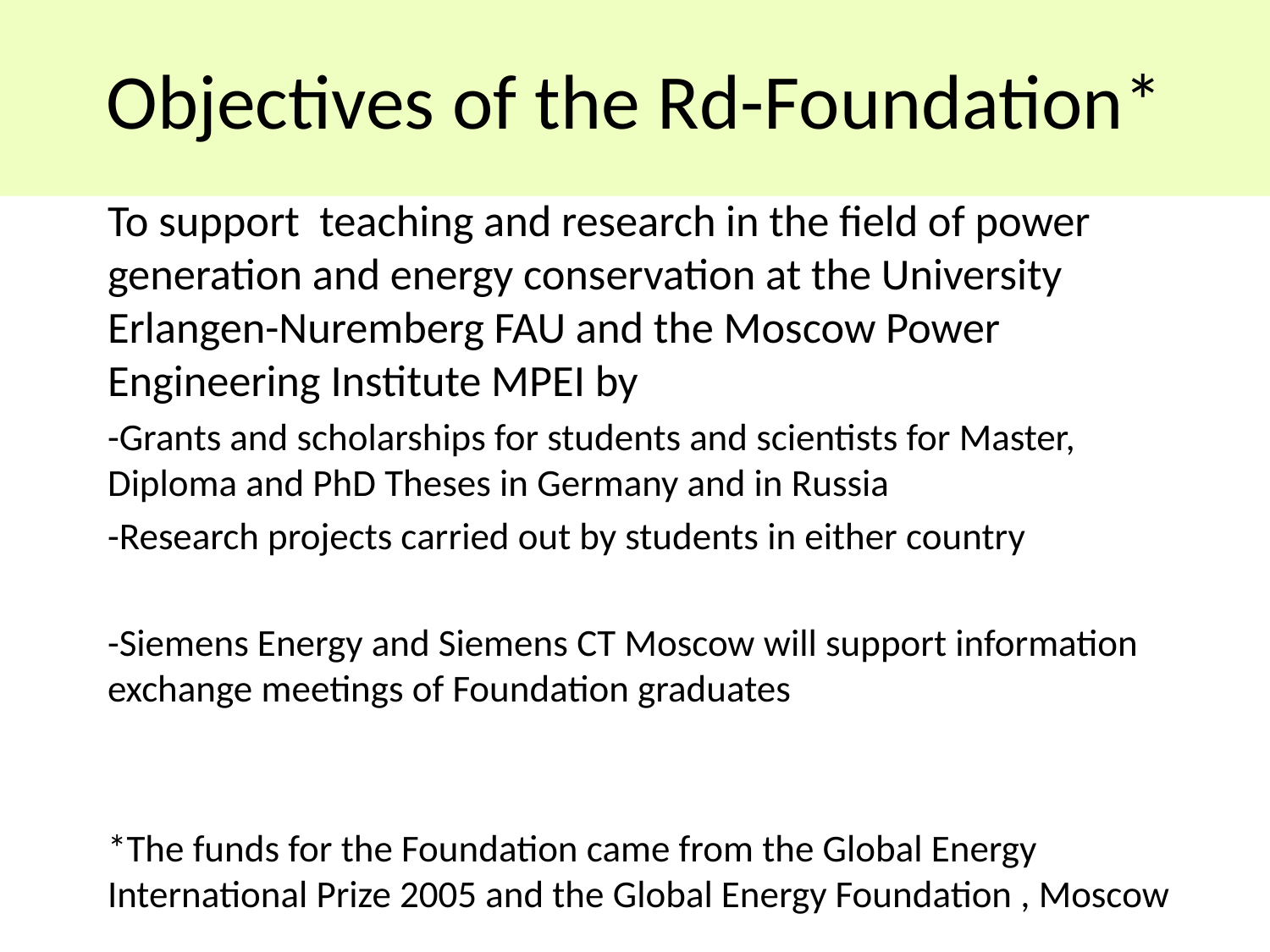

# Objectives of the Rd-Foundation*
To support  teaching and research in the field of power generation and energy conservation at the University Erlangen-Nuremberg FAU and the Moscow Power Engineering Institute MPEI by
-Grants and scholarships for students and scientists for Master, Diploma and PhD Theses in Germany and in Russia
-Research projects carried out by students in either country

-Siemens Energy and Siemens CT Moscow will support information exchange meetings of Foundation graduates

*The funds for the Foundation came from the Global Energy International Prize 2005 and the Global Energy Foundation , Moscow